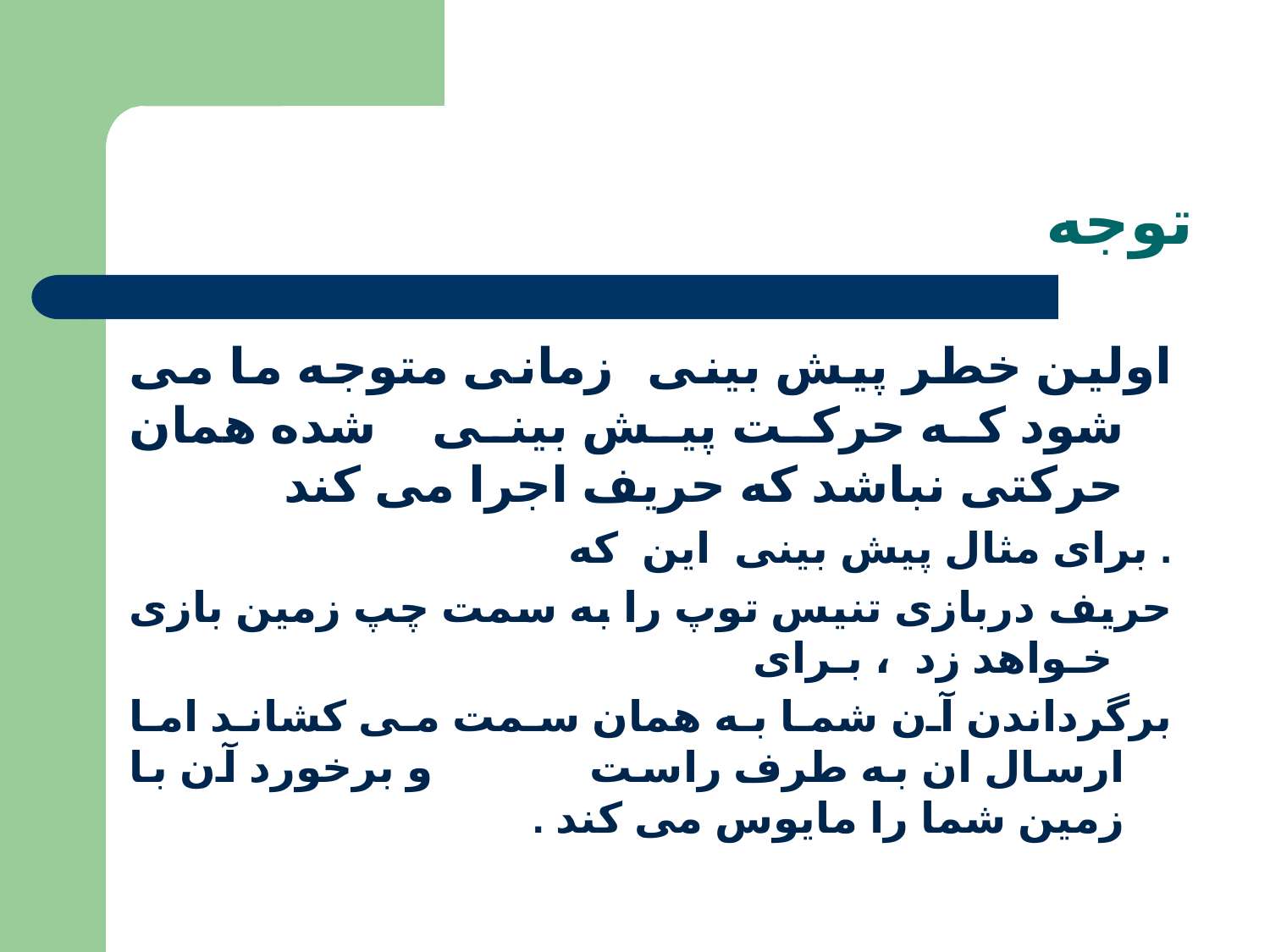

# توجه
اولین خطر پیش بینی  زمانی متوجه ما می شود که حرکت پیش بینی  شده همان حرکتی نباشد که حریف اجرا می کند
. برای مثال پیش بینی  این  که
حریف دربازی تنیس توپ را به سمت چپ زمین بازی  خـواهد زد  ، بـرای
برگرداندن آن شما به همان سمت می کشاند اما ارسال ان به طرف راست         و برخورد آن با زمین شما را مایوس می کند .